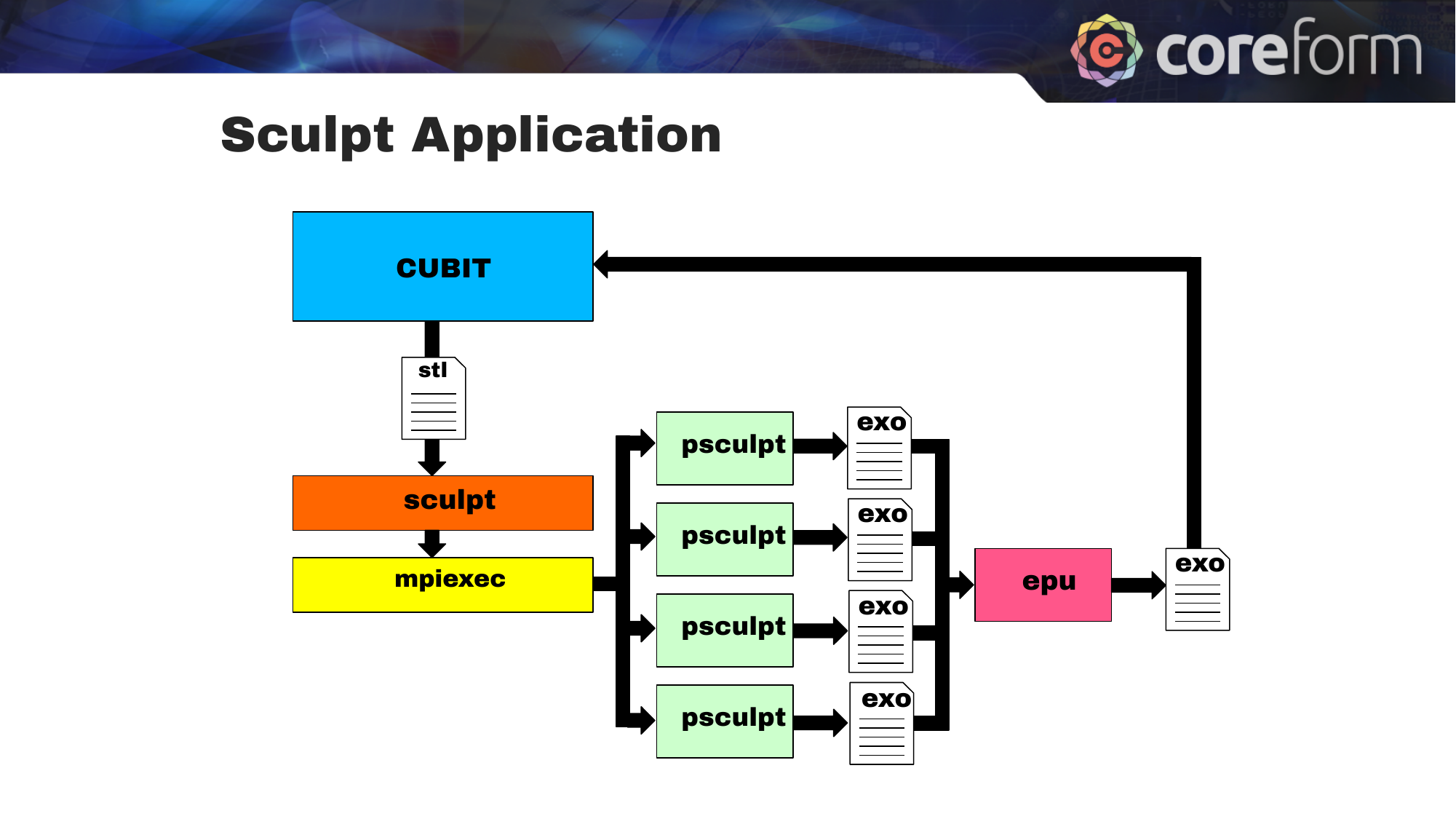

Sculpt Application

CUBIT

stl

exo

psculpt

sculpt
exo

psculpt

exo

mpiexec
epu

exo

psculpt

exo

psculpt